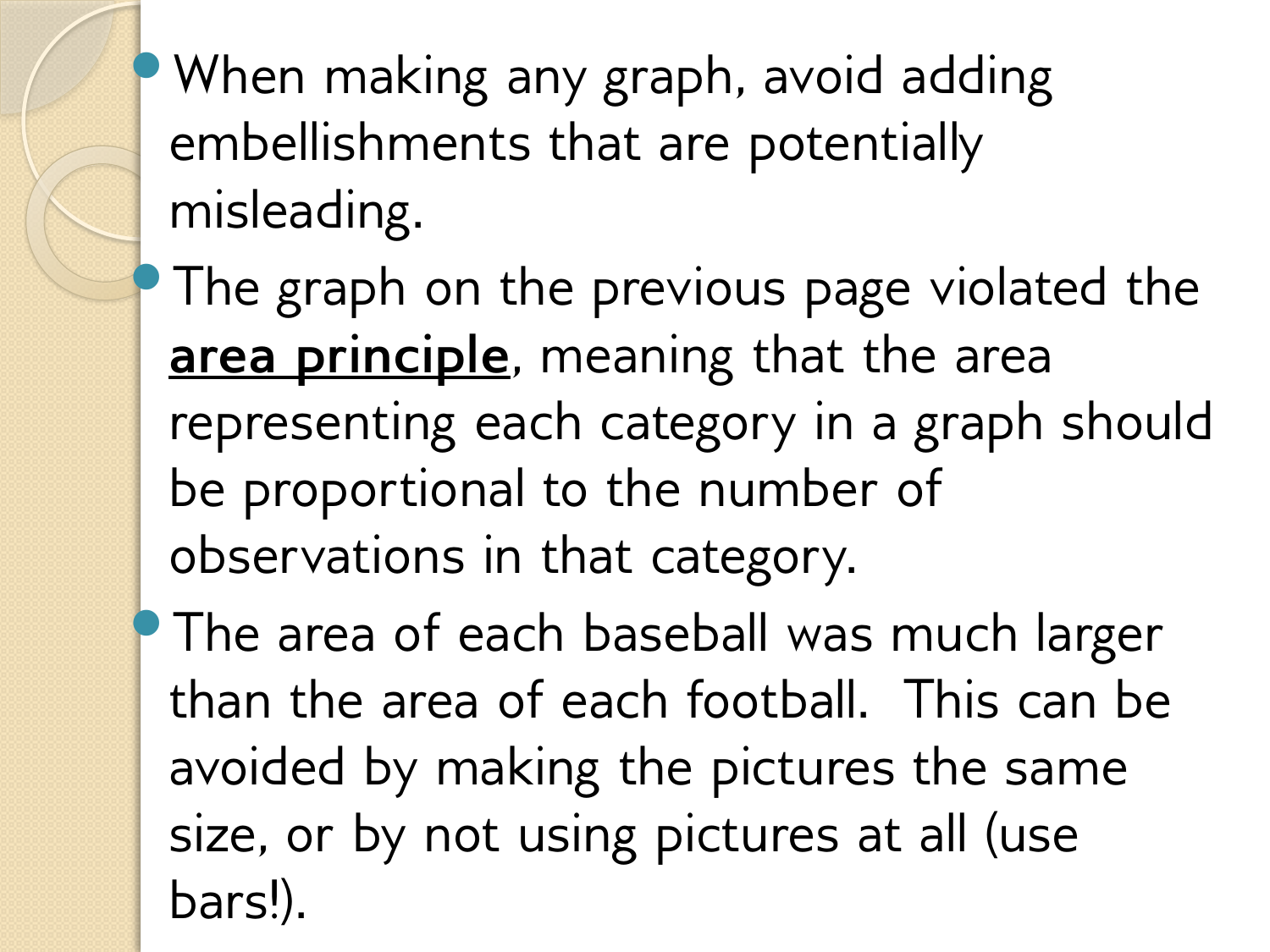

When making any graph, avoid adding embellishments that are potentially misleading.
The graph on the previous page violated the area principle, meaning that the area representing each category in a graph should be proportional to the number of observations in that category.
The area of each baseball was much larger than the area of each football.  This can be avoided by making the pictures the same size, or by not using pictures at all (use bars!).